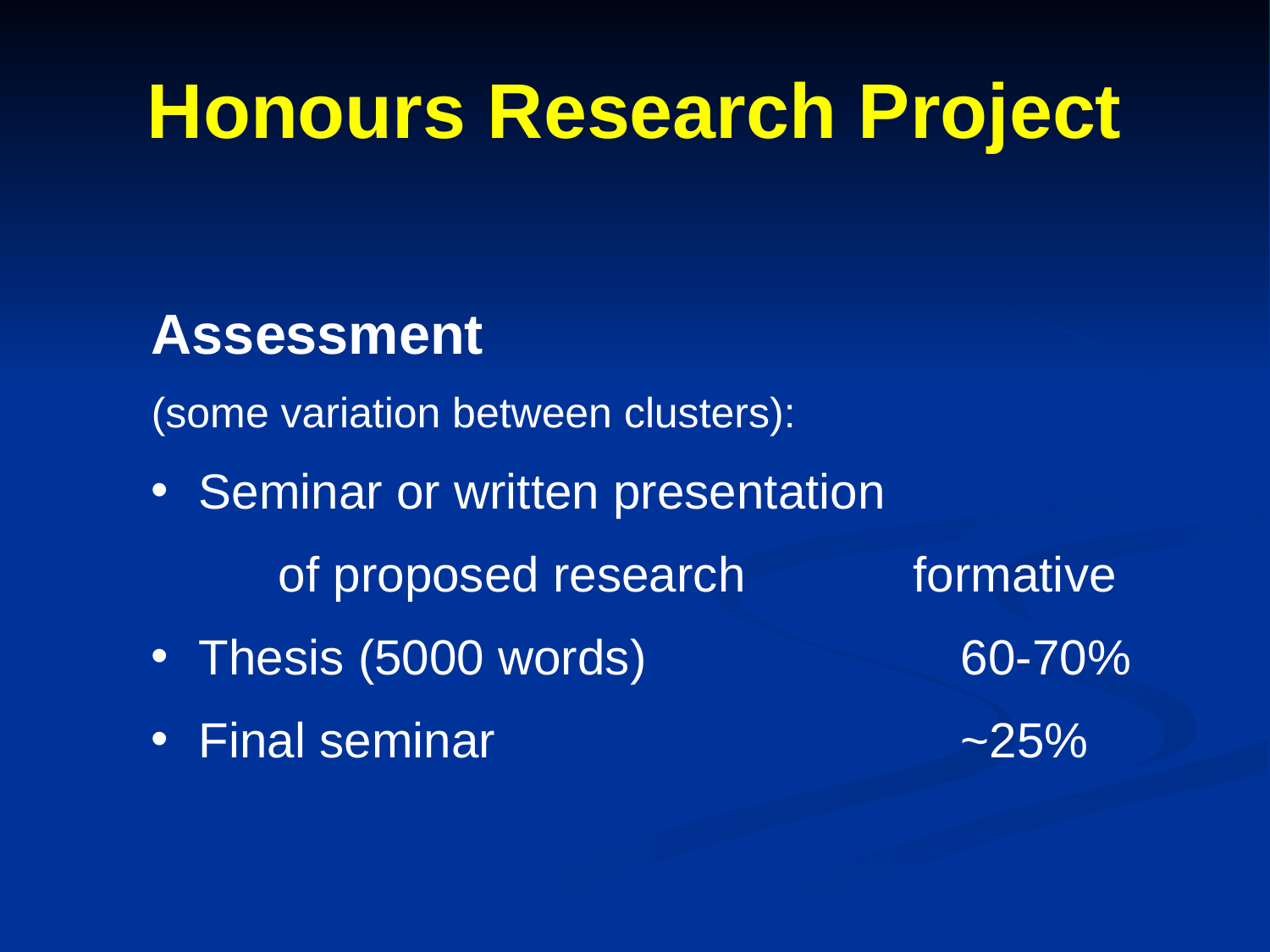

Honours Research Project
Assessment
(some variation between clusters):
Seminar or written presentation
 	of proposed research		formative
Thesis (5000 words)			60-70%
Final seminar				~25%